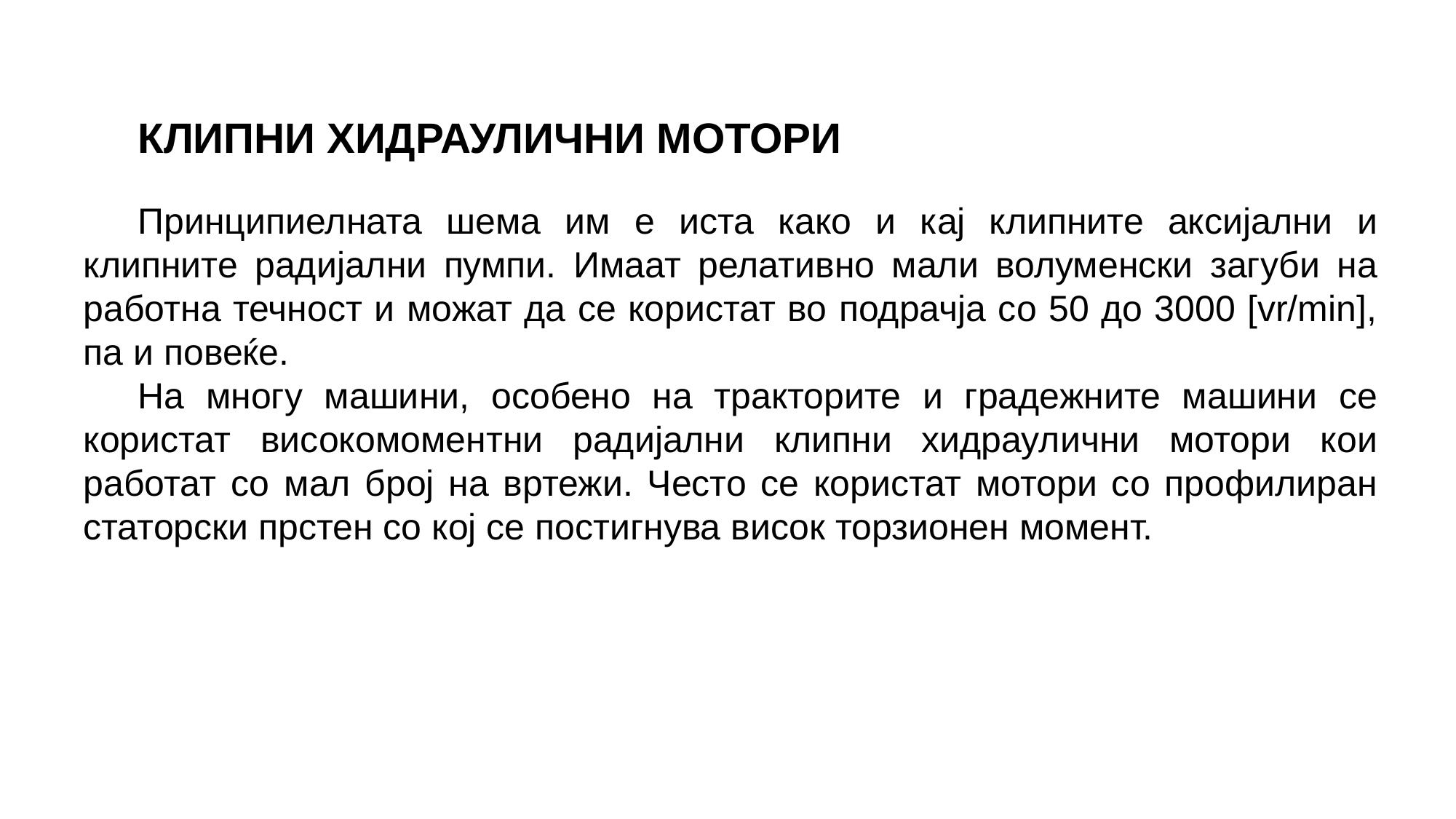

КЛИПНИ ХИДРАУЛИЧНИ МОТОРИ

Принципиелната шема им е иста како и кај клипните аксијални и клипните радијални пумпи. Имаат релативно мали волуменски загуби на работна течност и можат да се користат во подрачја со 50 до 3000 [vr/min], па и повеќе.
На многу машини, особено на тракторите и градежните машини се користат високомоментни радијални клипни хидраулични мотори кои работат со мал број на вртежи. Често се користат мотори со профилиран статорски прстен со кој се постигнува висок торзионен момент.